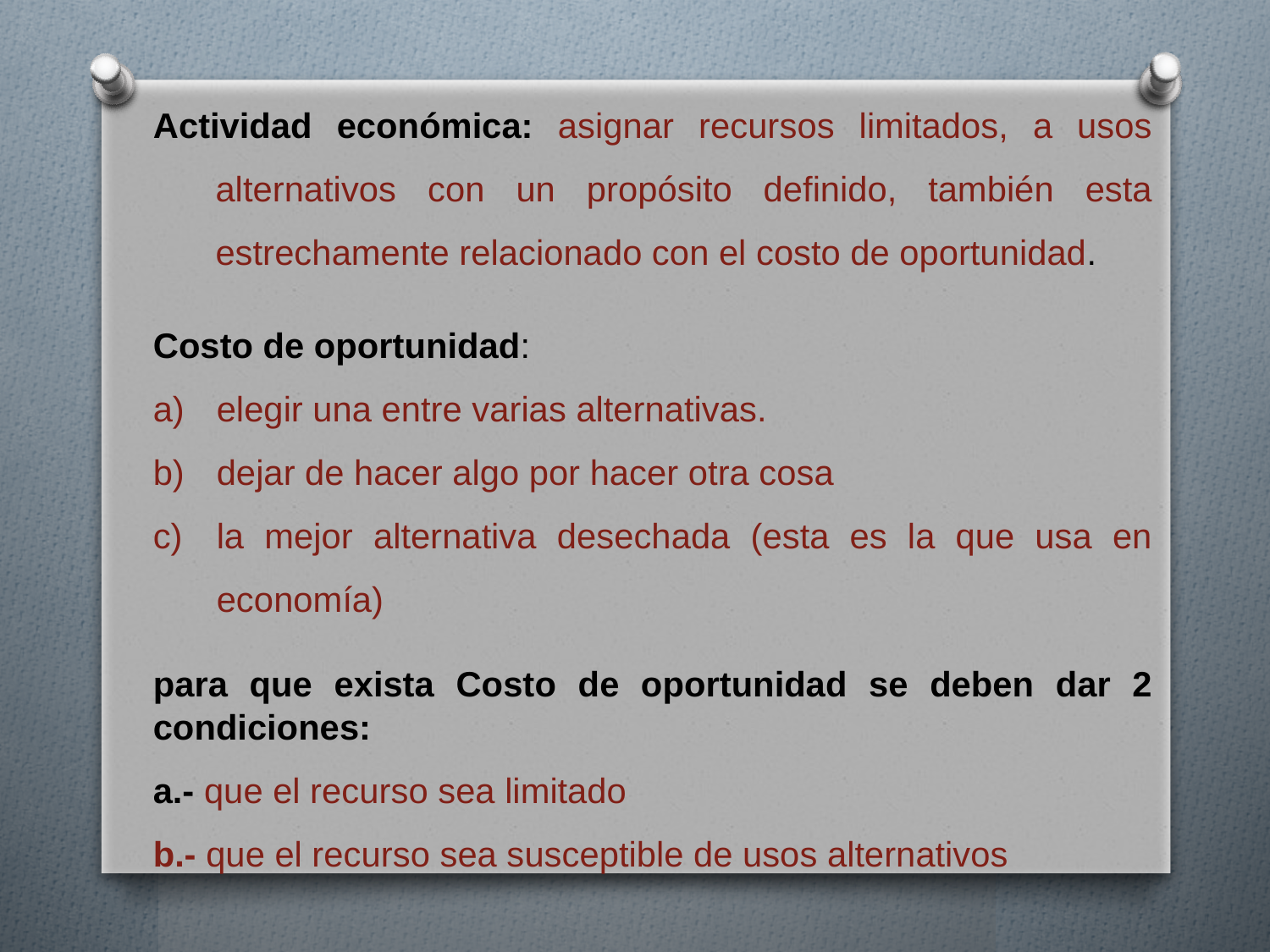

Actividad económica: asignar recursos limitados, a usos alternativos con un propósito definido, también esta estrechamente relacionado con el costo de oportunidad.

Costo de oportunidad:
elegir una entre varias alternativas.
dejar de hacer algo por hacer otra cosa
la mejor alternativa desechada (esta es la que usa en economía)

para que exista Costo de oportunidad se deben dar 2 condiciones:
a.- que el recurso sea limitado
b.- que el recurso sea susceptible de usos alternativos